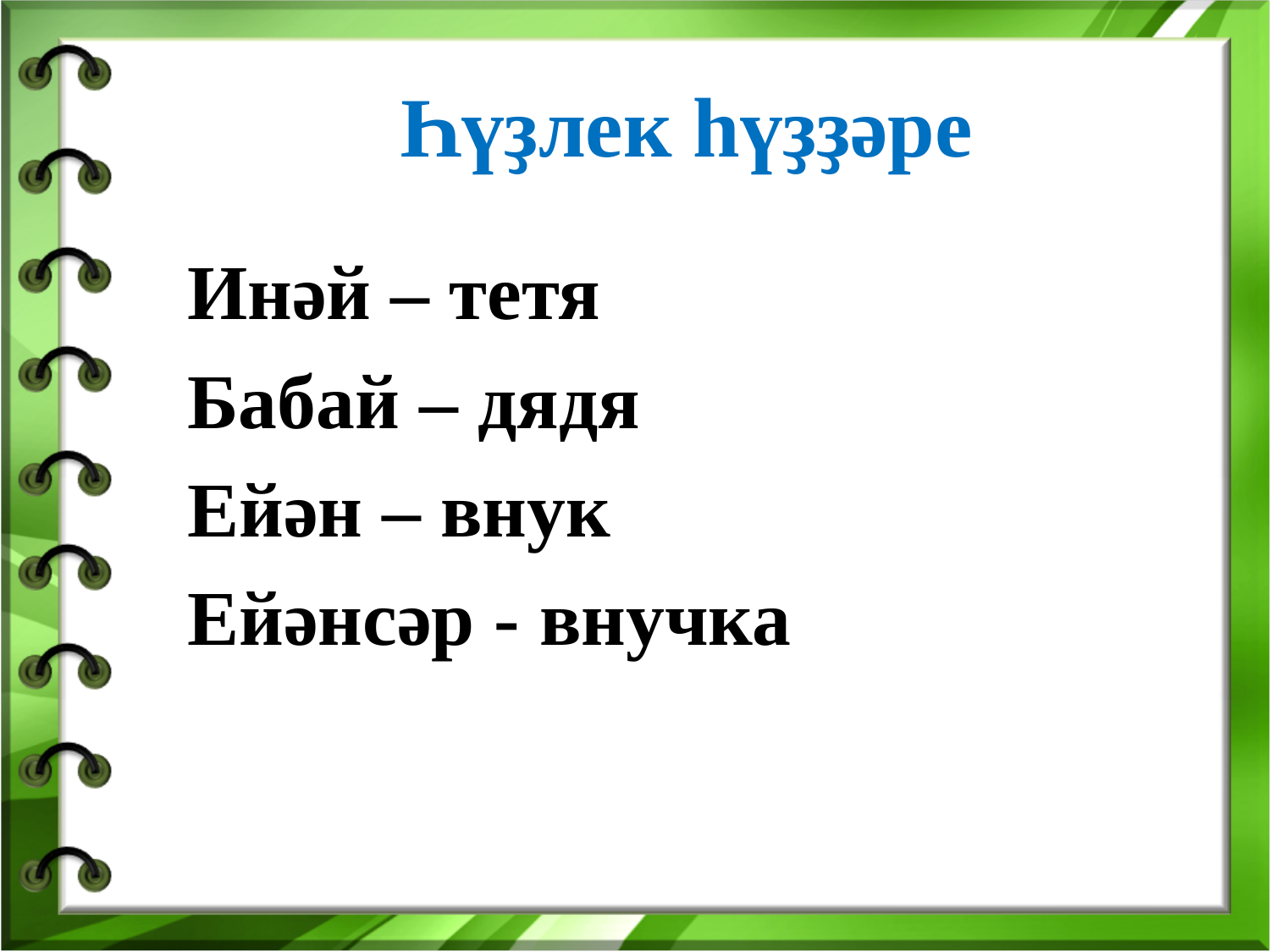

Һүҙлек һүҙҙәре
Инәй – тетя
Бабай – дядя
Ейән – внук
Ейәнсәр - внучка